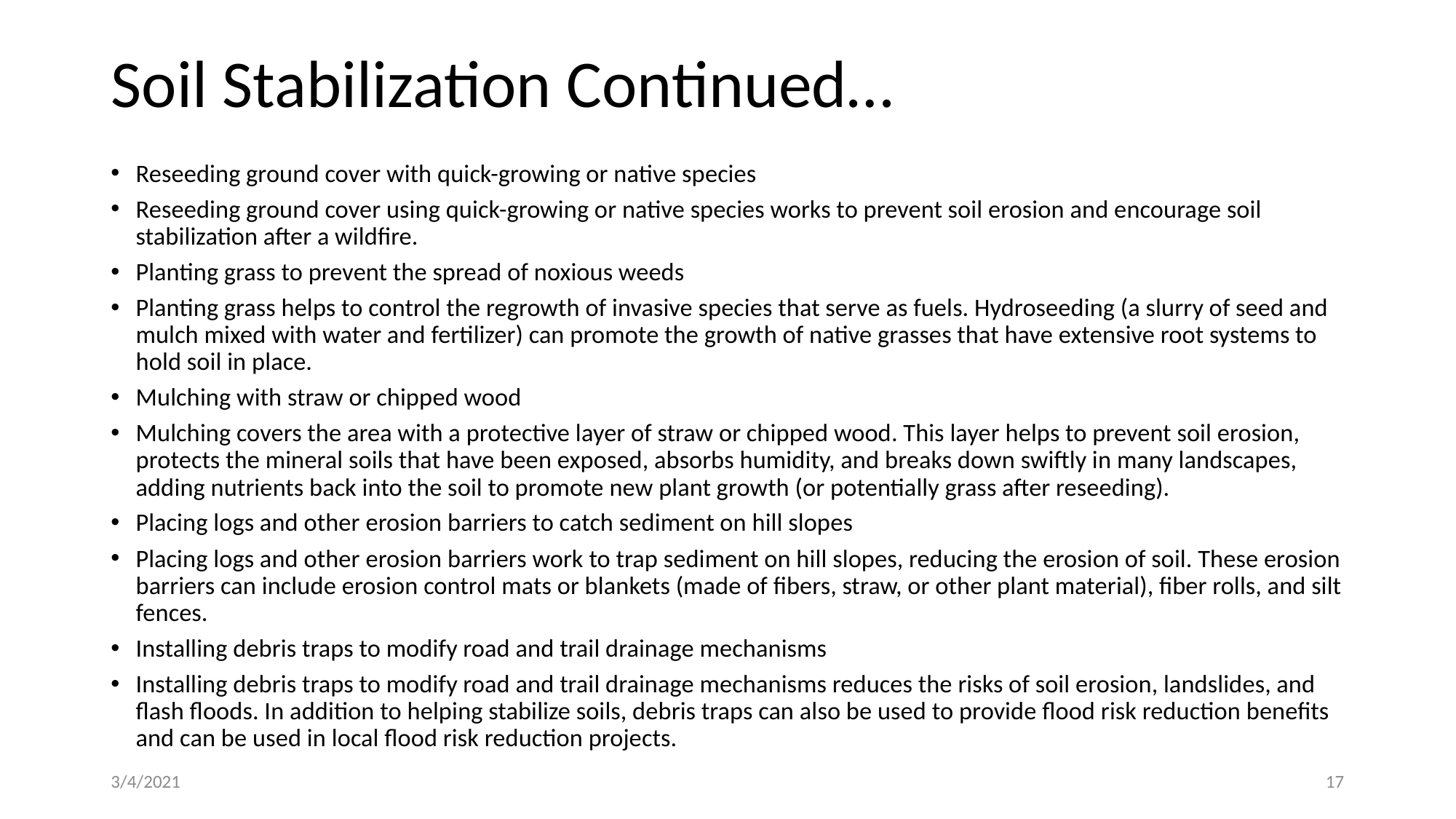

# Soil Stabilization Continued…
Reseeding ground cover with quick-growing or native species
Reseeding ground cover using quick-growing or native species works to prevent soil erosion and encourage soil stabilization after a wildfire.
Planting grass to prevent the spread of noxious weeds
Planting grass helps to control the regrowth of invasive species that serve as fuels. Hydroseeding (a slurry of seed and mulch mixed with water and fertilizer) can promote the growth of native grasses that have extensive root systems to hold soil in place.
Mulching with straw or chipped wood
Mulching covers the area with a protective layer of straw or chipped wood. This layer helps to prevent soil erosion, protects the mineral soils that have been exposed, absorbs humidity, and breaks down swiftly in many landscapes, adding nutrients back into the soil to promote new plant growth (or potentially grass after reseeding).
Placing logs and other erosion barriers to catch sediment on hill slopes
Placing logs and other erosion barriers work to trap sediment on hill slopes, reducing the erosion of soil. These erosion barriers can include erosion control mats or blankets (made of fibers, straw, or other plant material), fiber rolls, and silt fences.
Installing debris traps to modify road and trail drainage mechanisms
Installing debris traps to modify road and trail drainage mechanisms reduces the risks of soil erosion, landslides, and flash floods. In addition to helping stabilize soils, debris traps can also be used to provide flood risk reduction benefits and can be used in local flood risk reduction projects.

3/4/2021
17